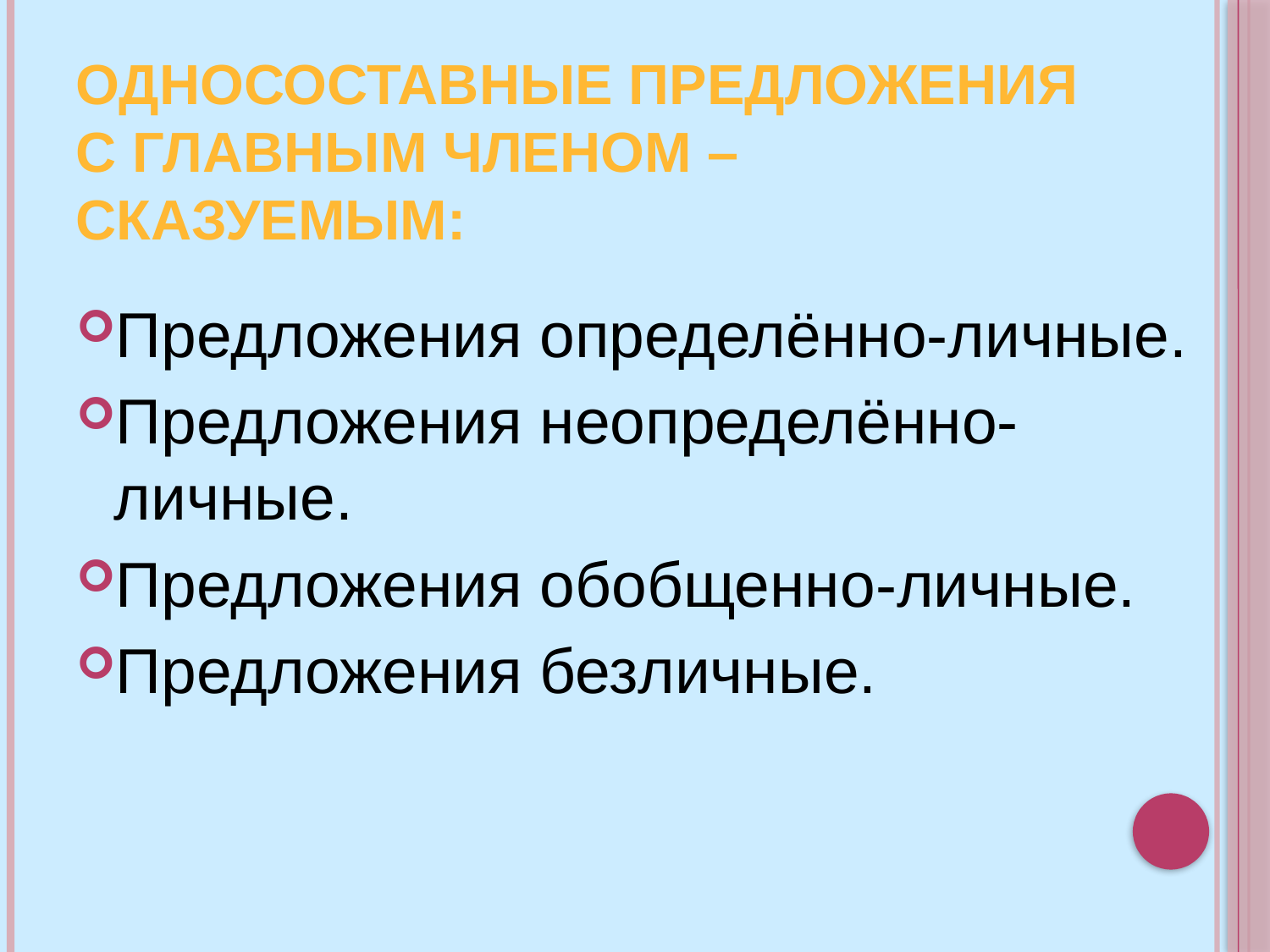

# Односоставные предложения с главным членом – сказуемым:
Предложения определённо-личные.
Предложения неопределённо-личные.
Предложения обобщенно-личные.
Предложения безличные.